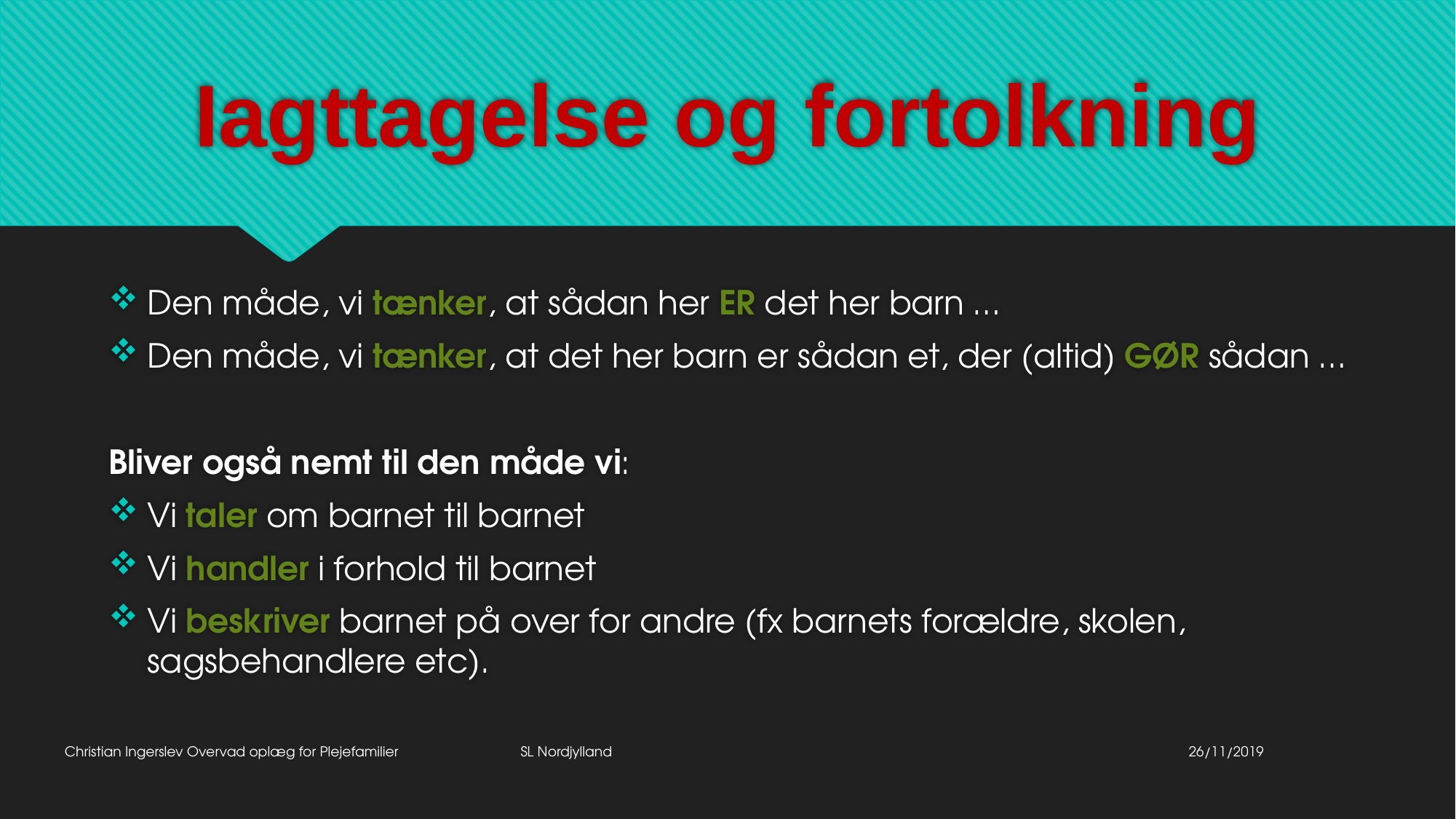

# Iagttagelse og fortolkning
Den måde, vi tænker, at sådan her ER det her barn …
Den måde, vi tænker, at det her barn er sådan et, der (altid) GØR sådan …

Bliver også nemt til den måde vi:
Vi taler om barnet til barnet
Vi handler i forhold til barnet
Vi beskriver barnet på over for andre (fx barnets forældre, skolen, sagsbehandlere etc).

Christian Ingerslev Overvad oplæg for Plejefamilier                                SL Nordjylland
26/11/2019